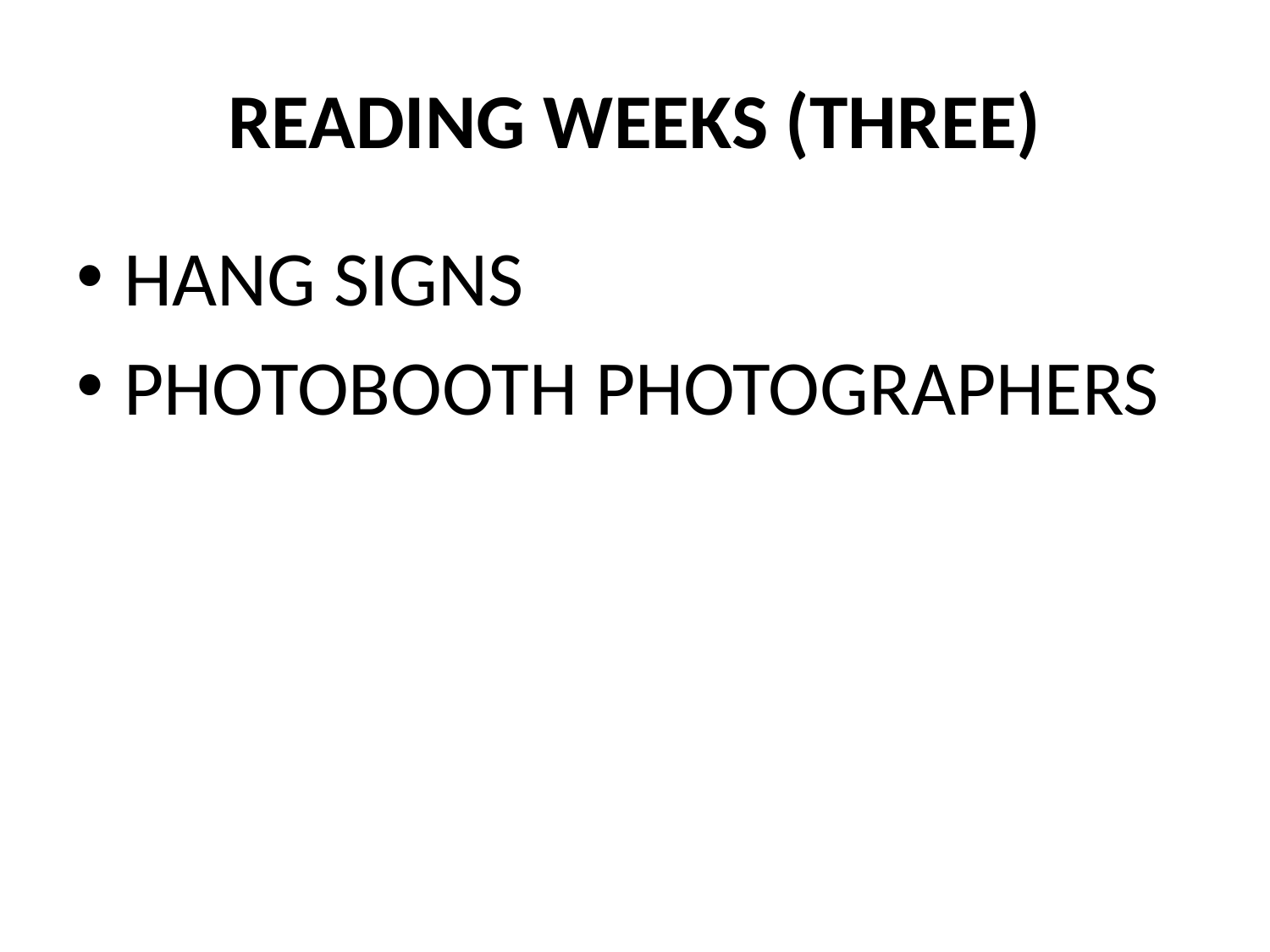

# READING WEEKS (THREE)
HANG SIGNS
PHOTOBOOTH PHOTOGRAPHERS